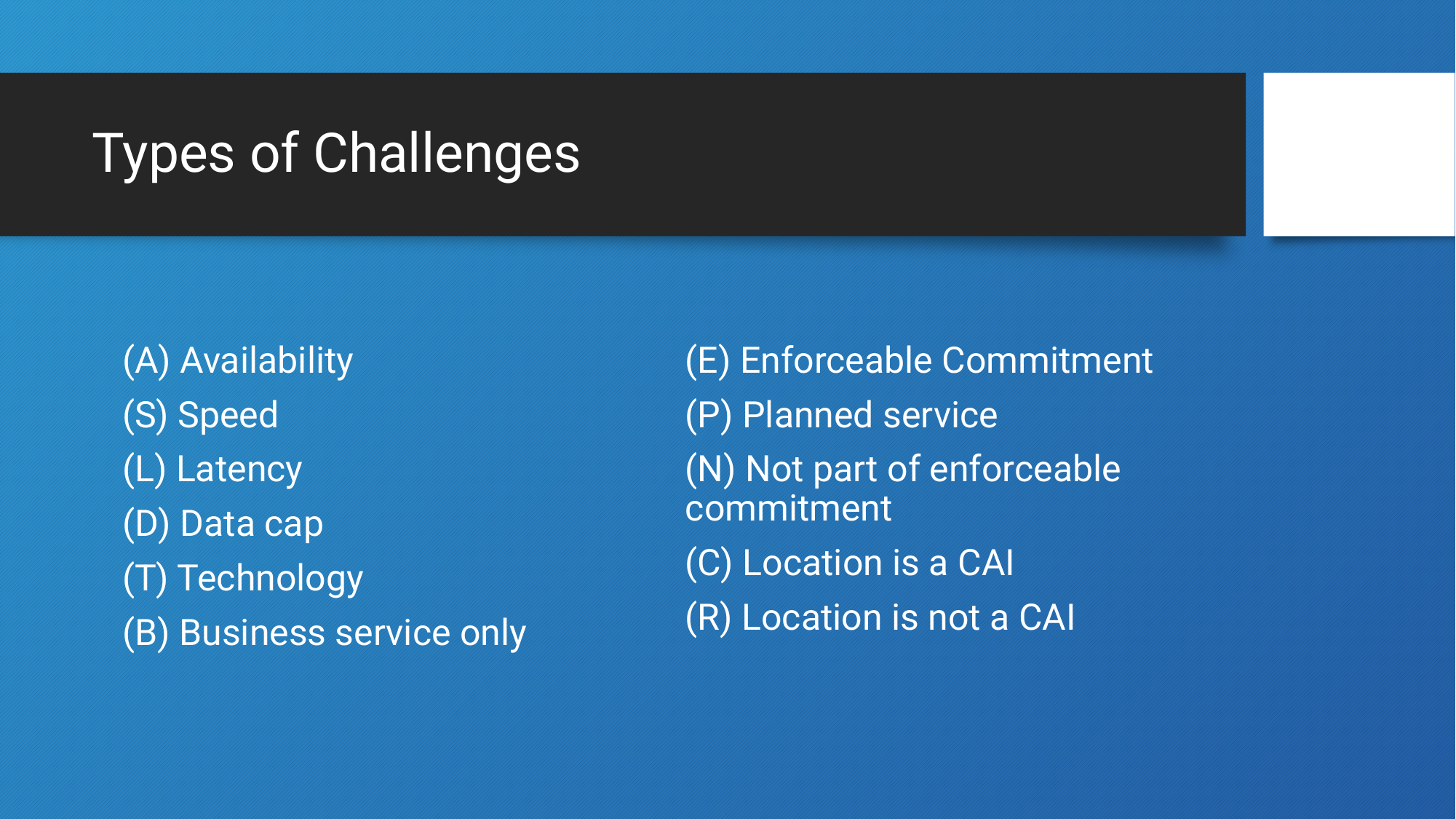

# Types of Challenges
(A) Availability
(S) Speed
(L) Latency
(D) Data cap
(T) Technology
(B) Business service only
(E) Enforceable Commitment
(P) Planned service
(N) Not part of enforceable
commitment
(C) Location is a CAI
(R) Location is not a CAI